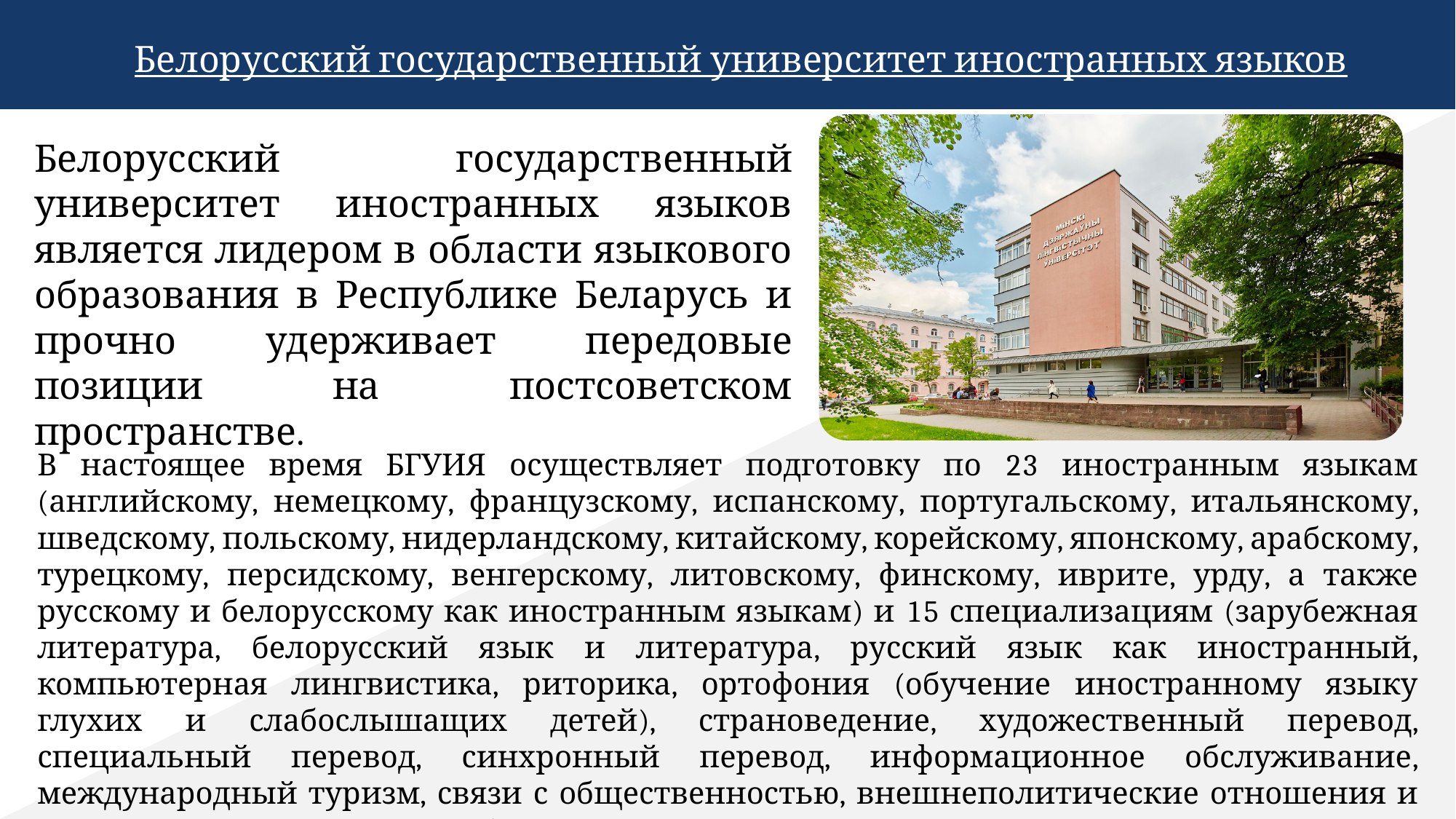

Белорусский государственный университет иностранных языков

Белорусский государственный университет иностранных языков является лидером в области языкового образования в Республике Беларусь и прочно удерживает передовые позиции на постсоветском пространстве.

В настоящее время БГУИЯ осуществляет подготовку по 23 иностранным языкам (английскому, немецкому, французскому, испанскому, португальскому, итальянскому, шведскому, польскому, нидерландскому, китайскому, корейскому, японскому, арабскому, турецкому, персидскому, венгерскому, литовскому, финскому, иврите, урду, а также русскому и белорусскому как иностранным языкам) и 15 специализациям (зарубежная литература, белорусский язык и литература, русский язык как иностранный, компьютерная лингвистика, риторика, ортофония (обучение иностранному языку глухих и слабослышащих детей), страноведение, художественный перевод, специальный перевод, синхронный перевод, информационное обслуживание, международный туризм, связи с общественностью, внешнеполитические отношения и внешнеэкономические связи).